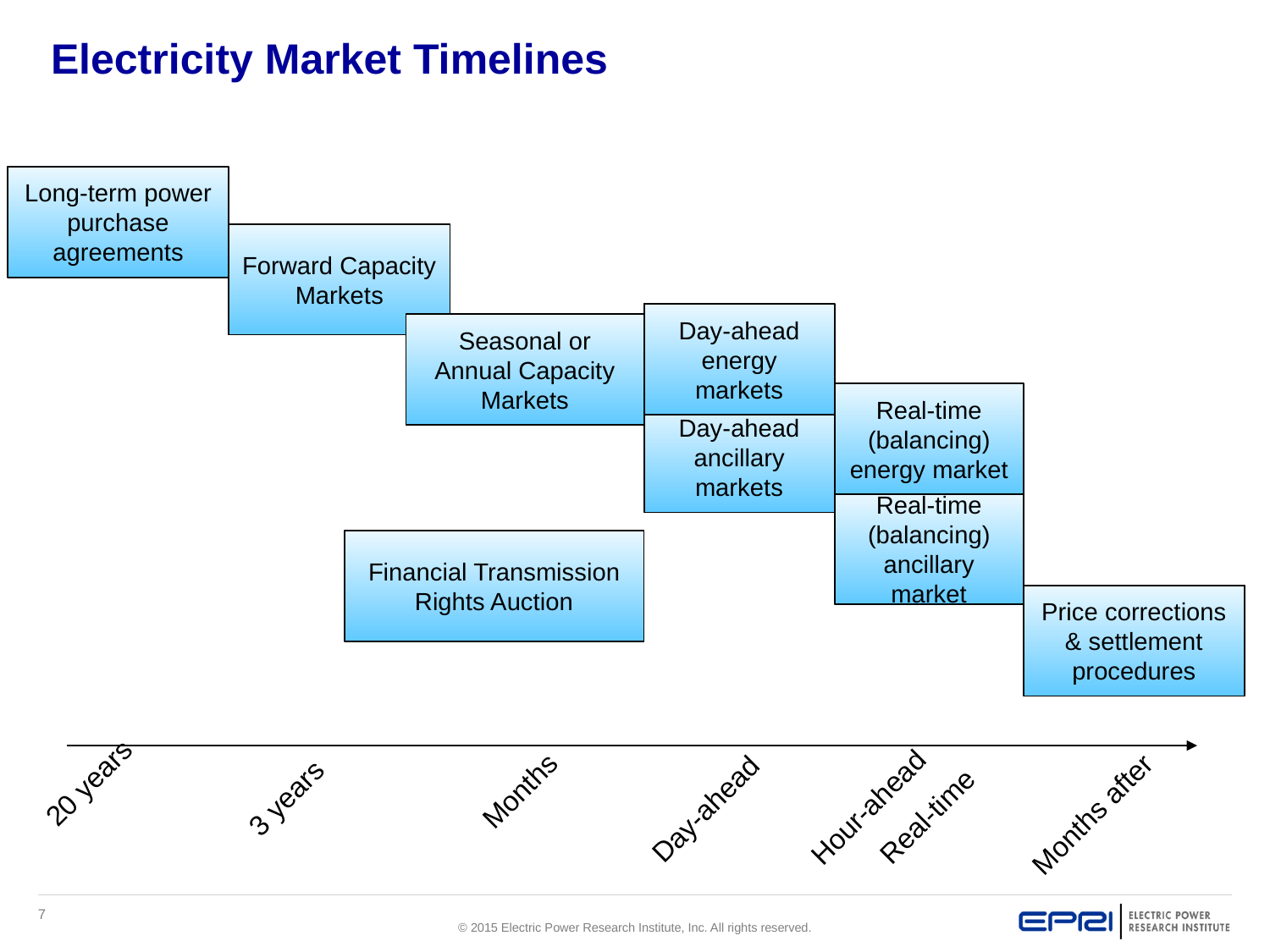

# Electricity Market Timelines
Long-term power purchase agreements
Forward Capacity Markets
Day-ahead energy markets
Seasonal or Annual Capacity Markets
Real-time (balancing) energy market
Day-ahead ancillary markets
Real-time (balancing) ancillary market
Financial Transmission Rights Auction
Price corrections & settlement procedures
20 years
Months
3 years
Hour-ahead
         Real-time
Day-ahead
Months after